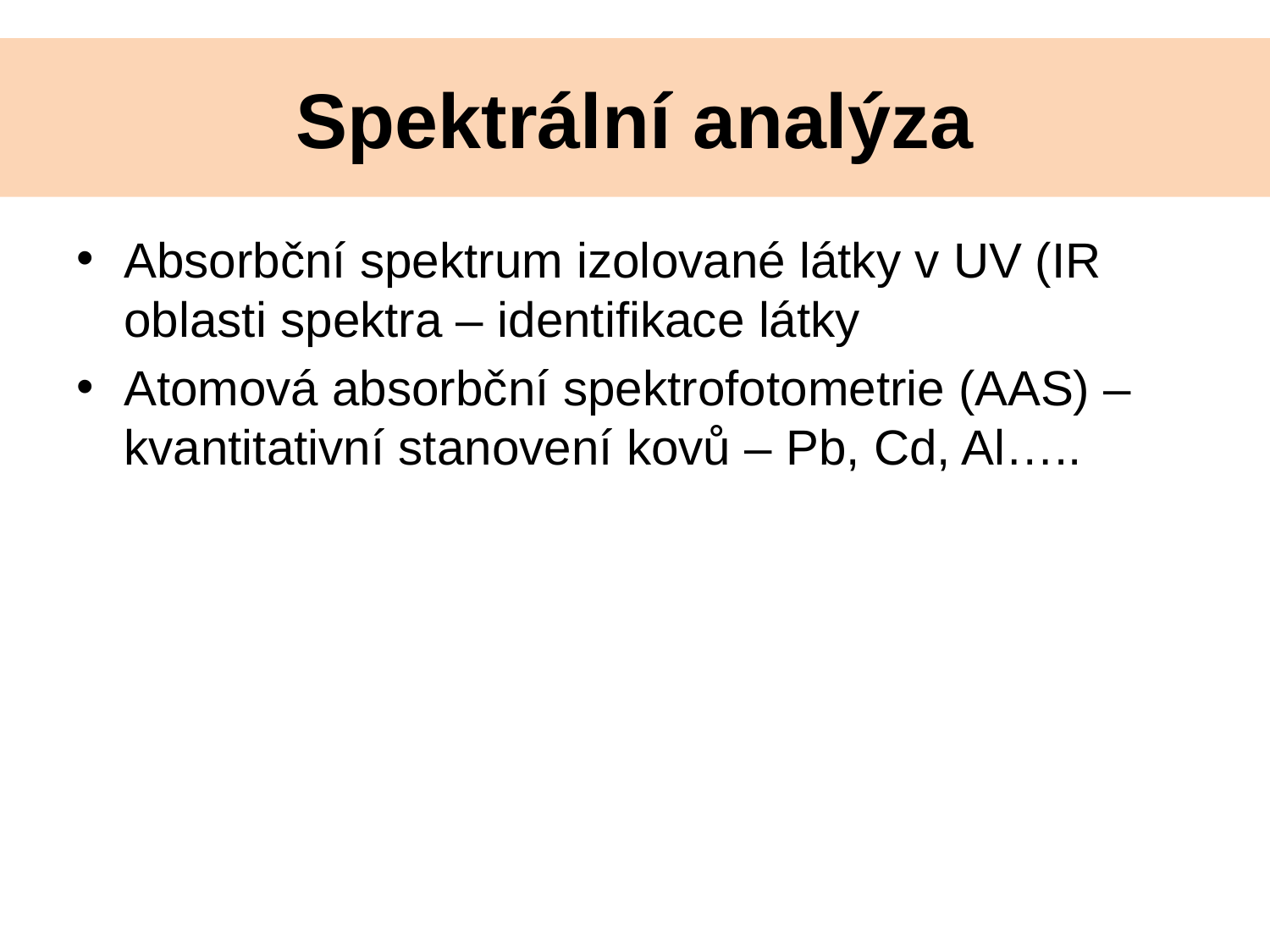

# Spektrální analýza
Absorbční spektrum izolované látky v UV (IR oblasti spektra – identifikace látky
Atomová absorbční spektrofotometrie (AAS) – kvantitativní stanovení kovů – Pb, Cd, Al…..